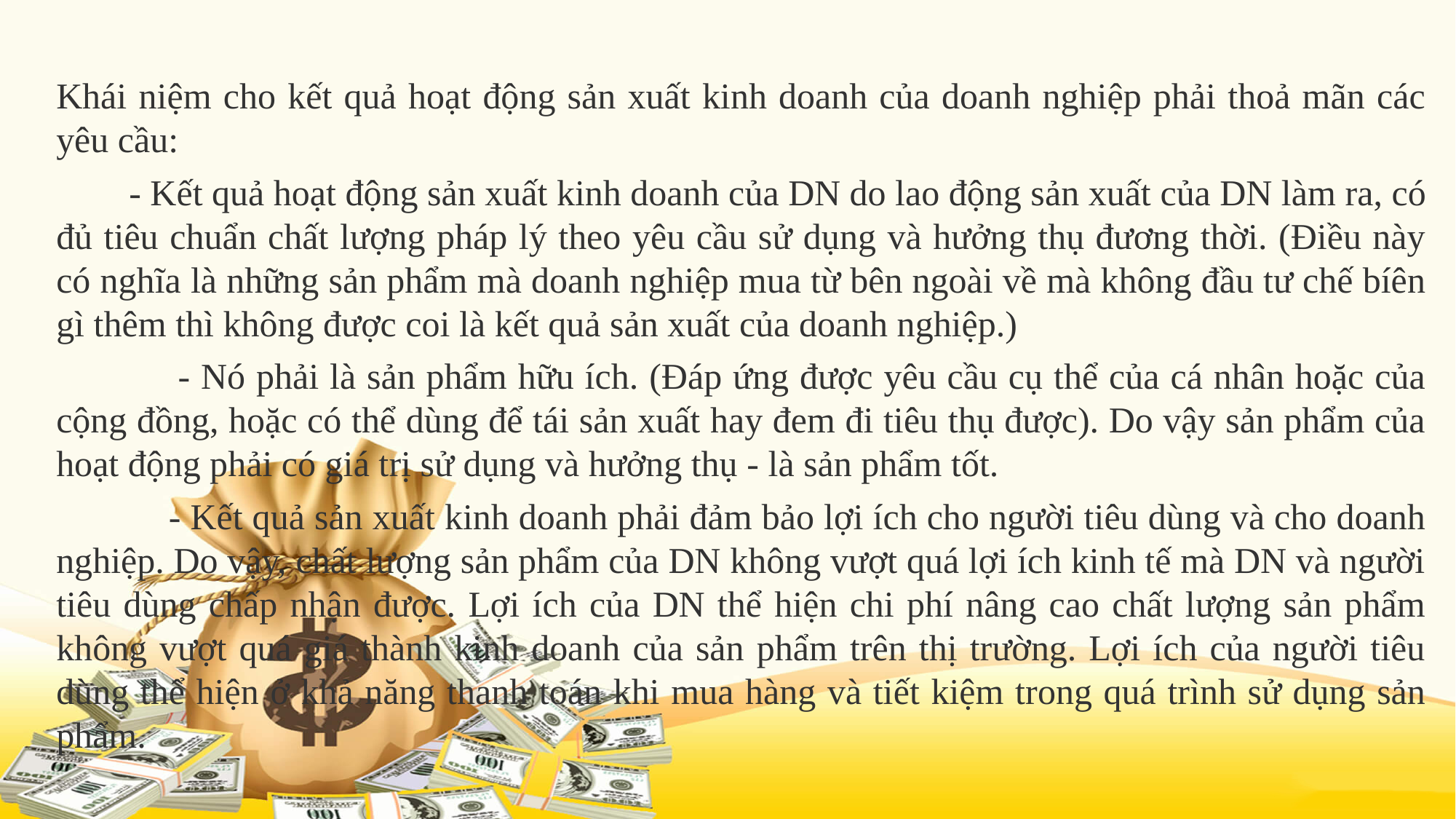

Khái niệm cho kết quả hoạt động sản xuất kinh doanh của doanh nghiệp phải thoả mãn các yêu cầu:
        - Kết quả hoạt động sản xuất kinh doanh của DN do lao động sản xuất của DN làm ra, có đủ tiêu chuẩn chất lượng pháp lý theo yêu cầu sử dụng và hưởng thụ đương thời. (Điều này có nghĩa là những sản phẩm mà doanh nghiệp mua từ bên ngoài về mà không đầu tư chế bíên gì thêm thì không được coi là kết quả sản xuất của doanh nghiệp.)
       	- Nó phải là sản phẩm hữu ích. (Đáp ứng được yêu cầu cụ thể của cá nhân hoặc của cộng đồng, hoặc có thể dùng để tái sản xuất hay đem đi tiêu thụ được). Do vậy sản phẩm của hoạt động phải có giá trị sử dụng và hưởng thụ - là sản phẩm tốt.
        	- Kết quả sản xuất kinh doanh phải đảm bảo lợi ích cho người tiêu dùng và cho doanh nghiệp. Do vậy, chất lượng sản phẩm của DN không vượt quá lợi ích kinh tế mà DN và người tiêu dùng chấp nhận được. Lợi ích của DN thể hiện chi phí nâng cao chất lượng sản phẩm không vượt quá giá thành kinh doanh của sản phẩm trên thị trường. Lợi ích của người tiêu dùng thể hiện ở khả năng thanh toán khi mua hàng và tiết kiệm trong quá trình sử dụng sản phẩm.